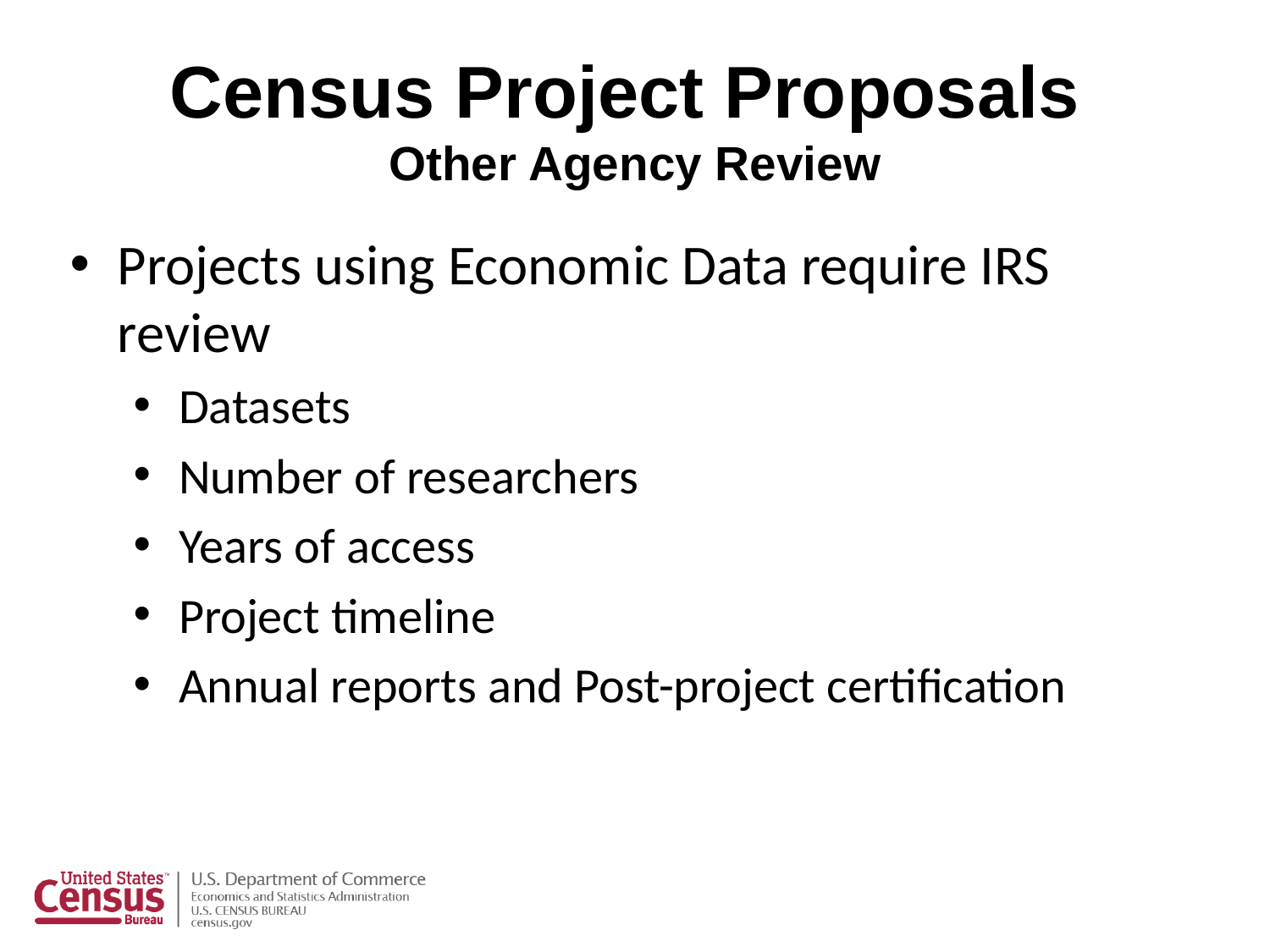

# Census Project Proposals Other Agency Review
Projects using Economic Data require IRS review
Datasets
Number of researchers
Years of access
Project timeline
Annual reports and Post-project certification